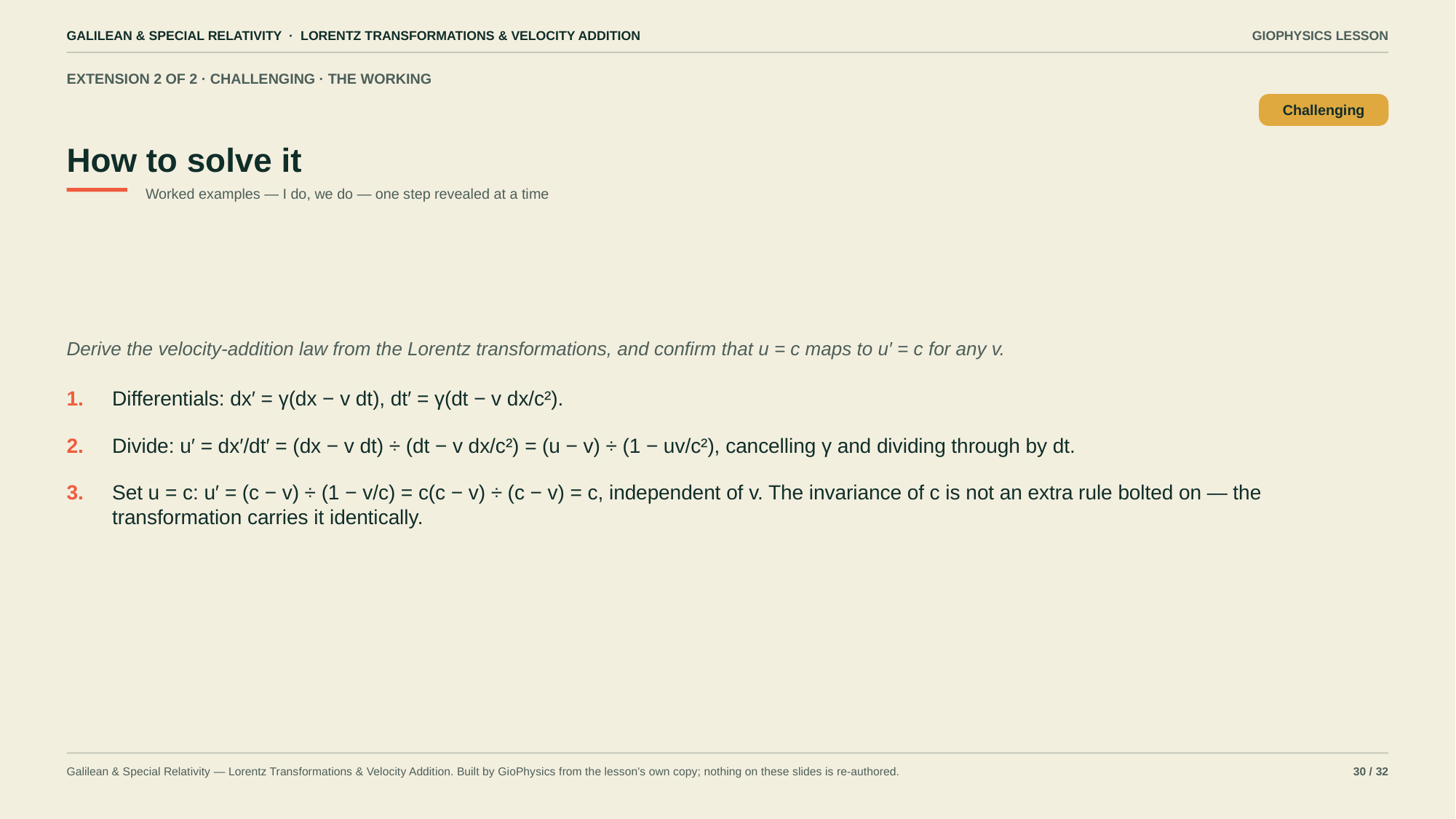

GALILEAN & SPECIAL RELATIVITY  ·  LORENTZ TRANSFORMATIONS & VELOCITY ADDITION
GIOPHYSICS LESSON

EXTENSION 2 OF 2 · CHALLENGING · THE WORKING
How to solve it

Challenging
Worked examples — I do, we do — one step revealed at a time

Derive the velocity-addition law from the Lorentz transformations, and confirm that u = c maps to u′ = c for any v.
1.
Differentials: dx′ = γ(dx − v dt), dt′ = γ(dt − v dx/c²).
2.
Divide: u′ = dx′/dt′ = (dx − v dt) ÷ (dt − v dx/c²) = (u − v) ÷ (1 − uv/c²), cancelling γ and dividing through by dt.
3.
Set u = c: u′ = (c − v) ÷ (1 − v/c) = c(c − v) ÷ (c − v) = c, independent of v. The invariance of c is not an extra rule bolted on — the transformation carries it identically.

Galilean & Special Relativity — Lorentz Transformations & Velocity Addition. Built by GioPhysics from the lesson's own copy; nothing on these slides is re-authored.
30 / 32